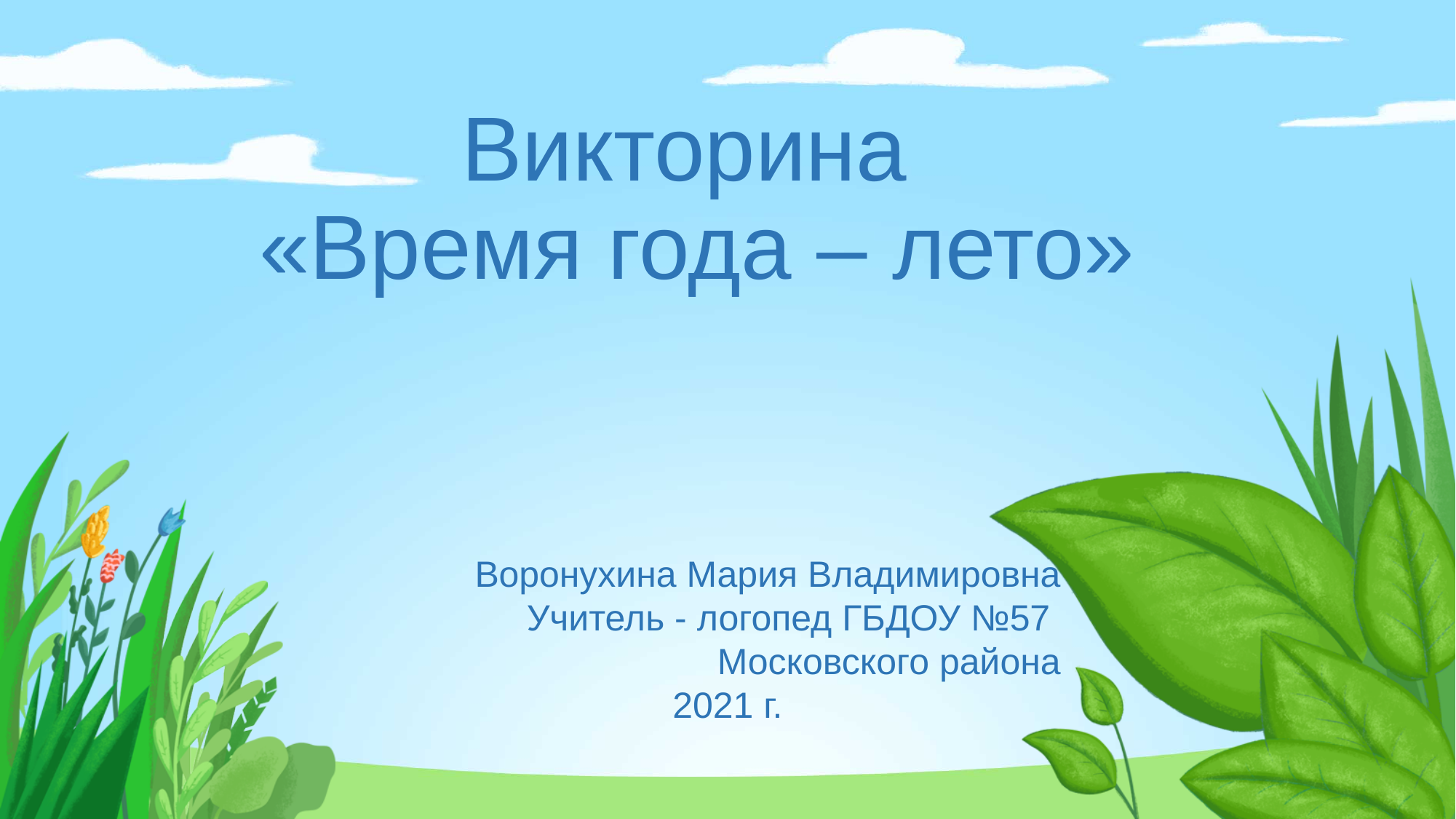

# Викторина «Время года – лето»
Воронухина Мария Владимировна
Учитель - логопед ГБДОУ №57
Московского района
2021 г.